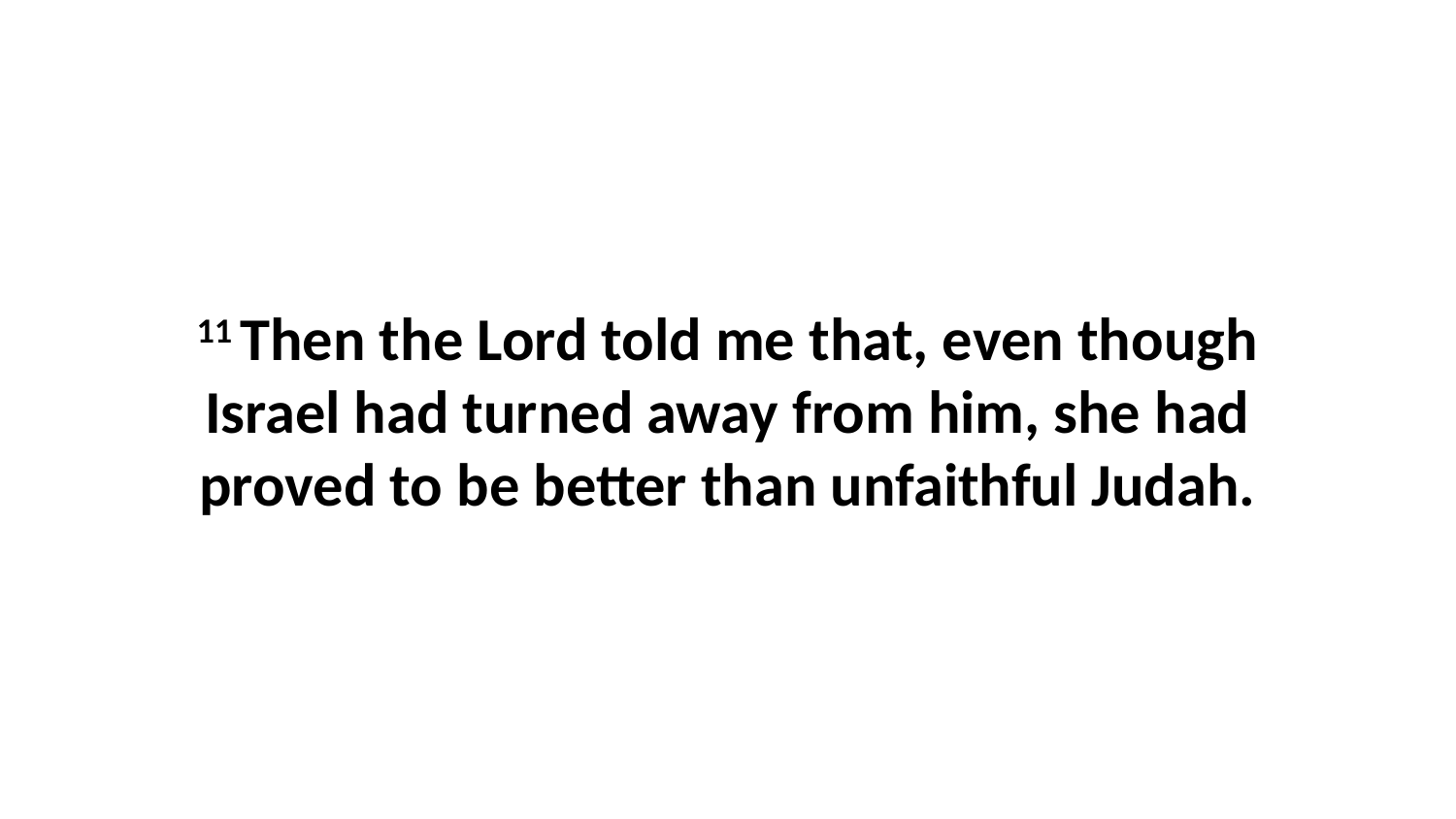

11 Then the Lord told me that, even though Israel had turned away from him, she had proved to be better than unfaithful Judah.